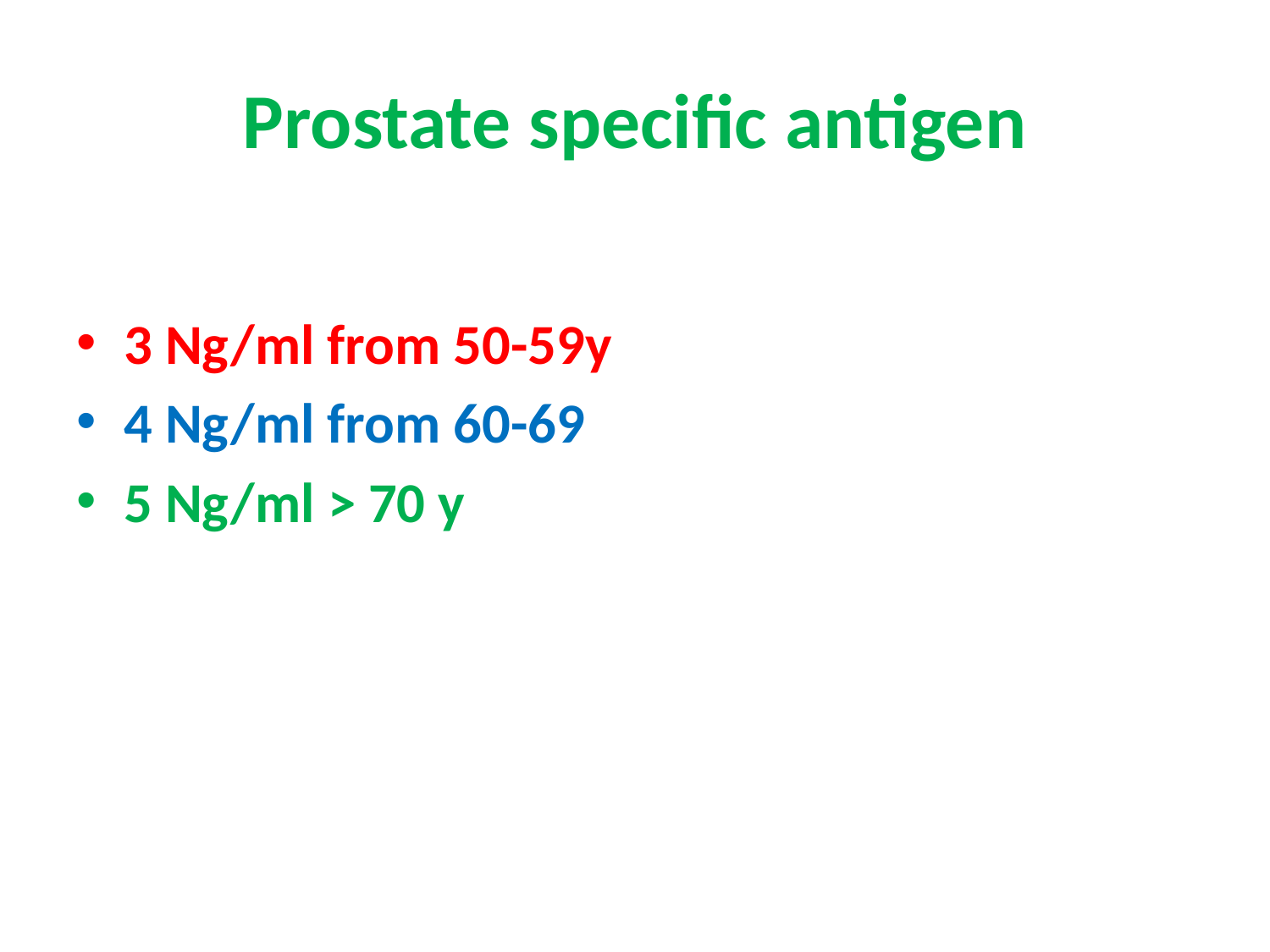

# Prostate specific antigen

3 Ng/ml from 50-59y
4 Ng/ml from 60-69
5 Ng/ml > 70 y